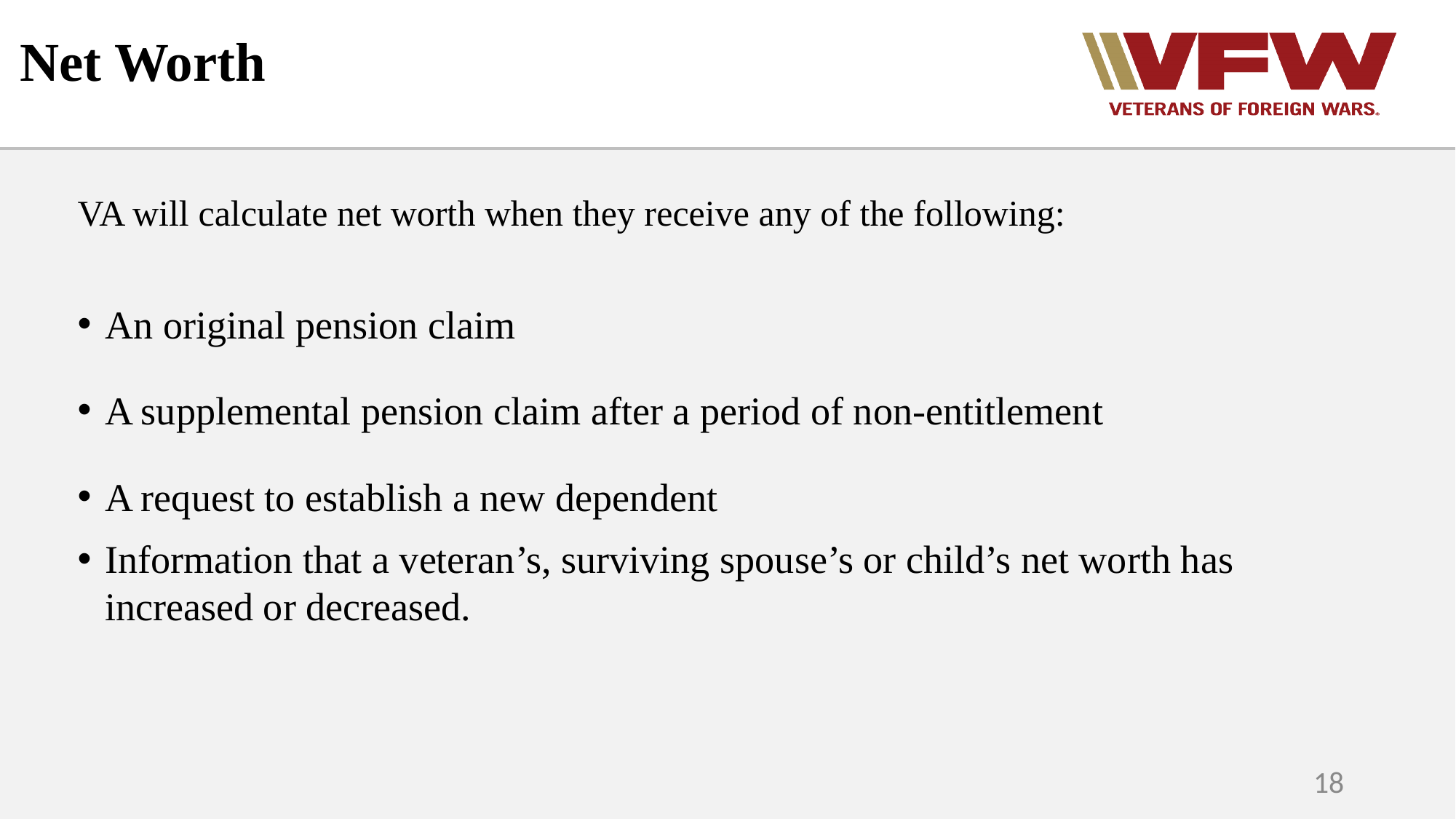

Net Worth
VA will calculate net worth when they receive any of the following:

An original pension claim
A supplemental pension claim after a period of non-entitlement
A request to establish a new dependent
Information that a veteran’s, surviving spouse’s or child’s net worth has increased or decreased.

18